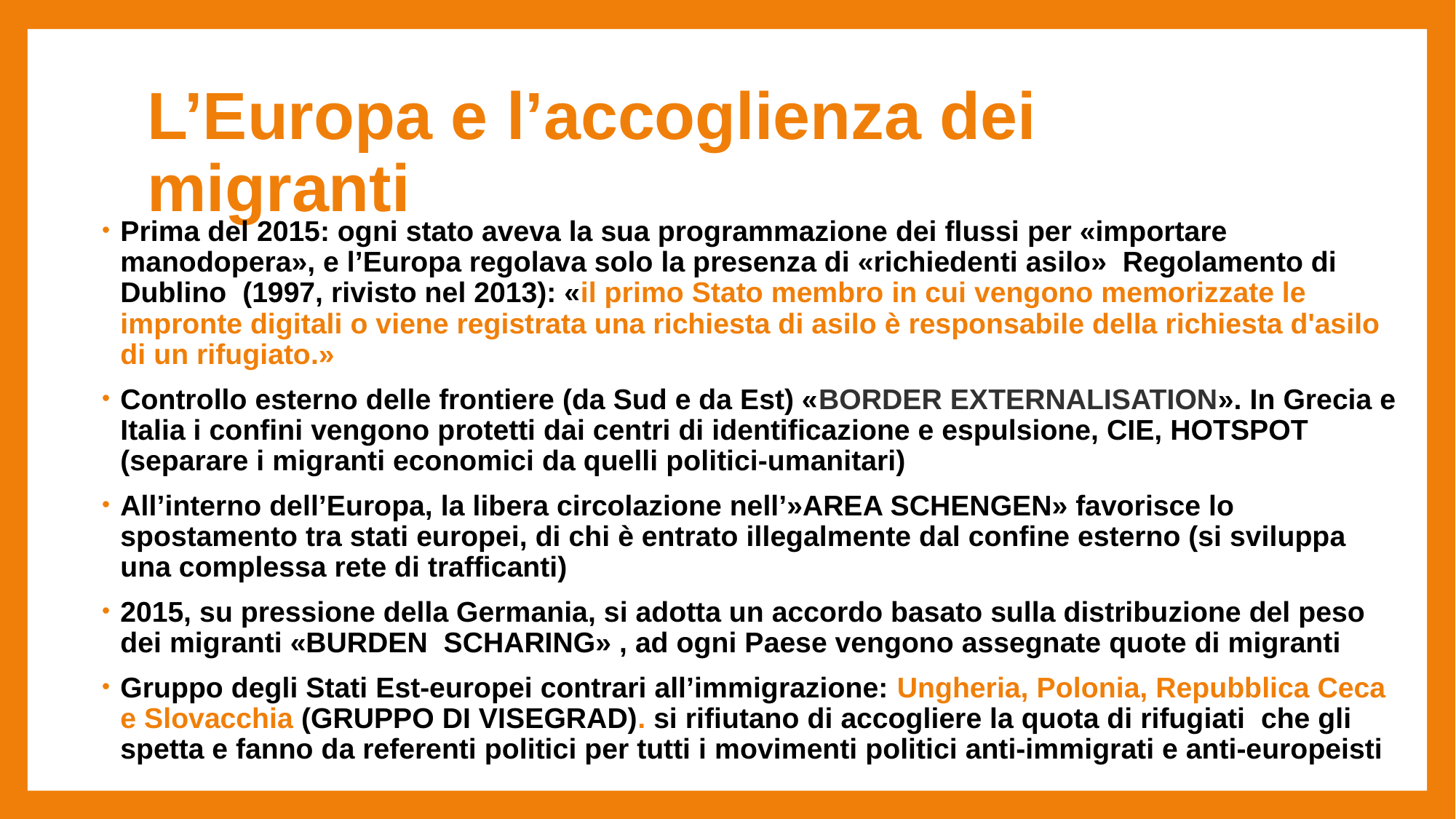

# L’Europa e l’accoglienza dei migranti
Prima del 2015: ogni stato aveva la sua programmazione dei flussi per «importare manodopera», e l’Europa regolava solo la presenza di «richiedenti asilo»  Regolamento di Dublino  (1997, rivisto nel 2013): «il primo Stato membro in cui vengono memorizzate le impronte digitali o viene registrata una richiesta di asilo è responsabile della richiesta d'asilo di un rifugiato.»
Controllo esterno delle frontiere (da Sud e da Est) «BORDER EXTERNALISATION». In Grecia e Italia i confini vengono protetti dai centri di identificazione e espulsione, CIE, HOTSPOT (separare i migranti economici da quelli politici-umanitari)
All’interno dell’Europa, la libera circolazione nell’»AREA SCHENGEN» favorisce lo spostamento tra stati europei, di chi è entrato illegalmente dal confine esterno (si sviluppa una complessa rete di trafficanti)
2015, su pressione della Germania, si adotta un accordo basato sulla distribuzione del peso dei migranti «BURDEN  SCHARING» , ad ogni Paese vengono assegnate quote di migranti
Gruppo degli Stati Est-europei contrari all’immigrazione: Ungheria, Polonia, Repubblica Ceca e Slovacchia (GRUPPO DI VISEGRAD). si rifiutano di accogliere la quota di rifugiati  che gli spetta e fanno da referenti politici per tutti i movimenti politici anti-immigrati e anti-europeisti